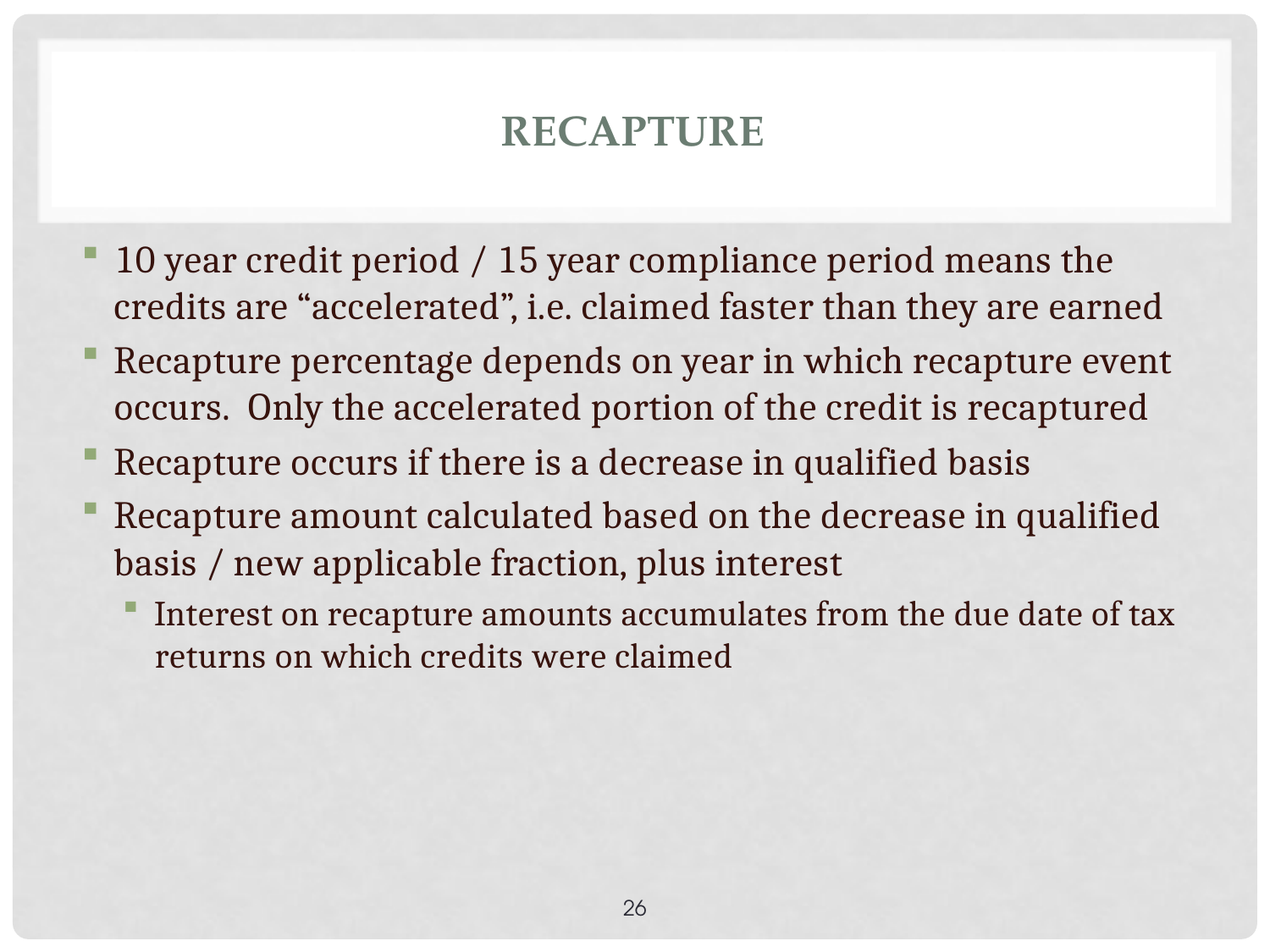

# recapture
10 year credit period / 15 year compliance period means the credits are “accelerated”, i.e. claimed faster than they are earned
Recapture percentage depends on year in which recapture event occurs.  Only the accelerated portion of the credit is recaptured
Recapture occurs if there is a decrease in qualified basis
Recapture amount calculated based on the decrease in qualified basis / new applicable fraction, plus interest
Interest on recapture amounts accumulates from the due date of tax returns on which credits were claimed

26